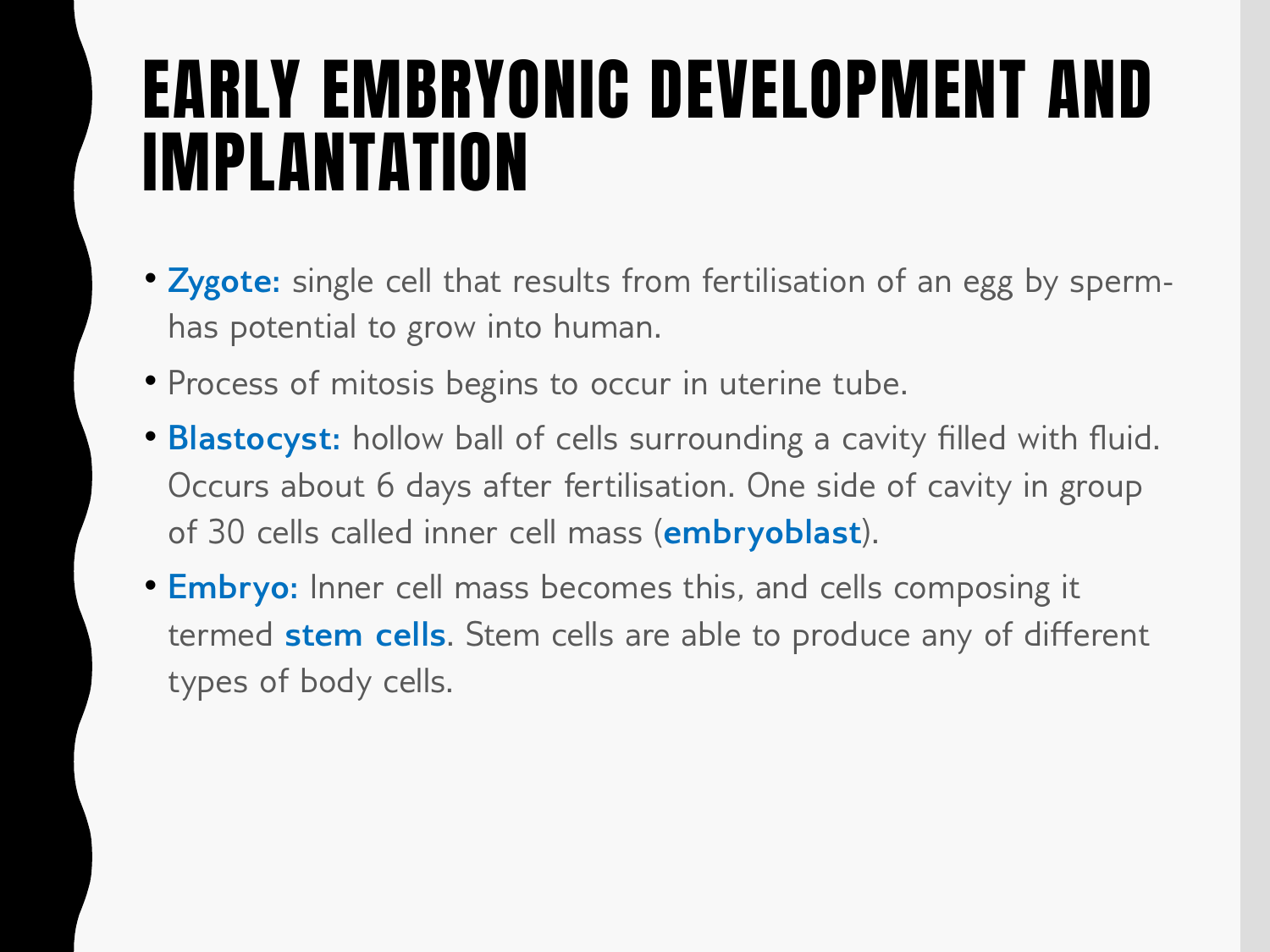

# Early Embryonic development and implantation
Zygote: single cell that results from fertilisation of an egg by sperm- has potential to grow into human.
Process of mitosis begins to occur in uterine tube.
Blastocyst: hollow ball of cells surrounding a cavity filled with fluid. Occurs about 6 days after fertilisation. One side of cavity in group of 30 cells called inner cell mass (embryoblast).
Embryo: Inner cell mass becomes this, and cells composing it termed stem cells. Stem cells are able to produce any of different types of body cells.